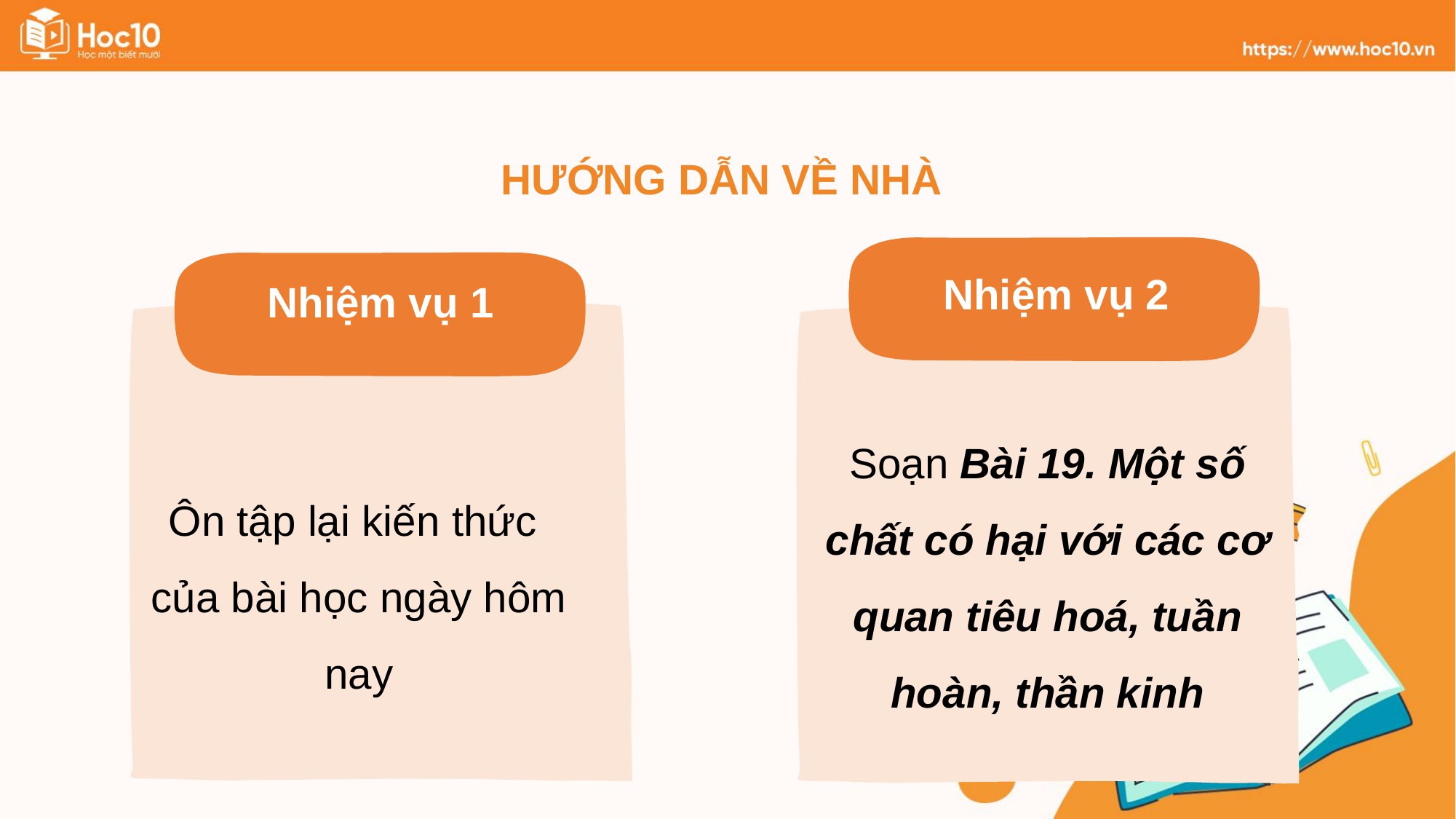

HƯỚNG DẪN VỀ NHÀ

Nhiệm vụ 2

Soạn Bài 19. Một số chất có hại với các cơ quan tiêu hoá, tuần hoàn, thần kinh

Nhiệm vụ 1

Ôn tập lại kiến thức  của bài học ngày hôm nay